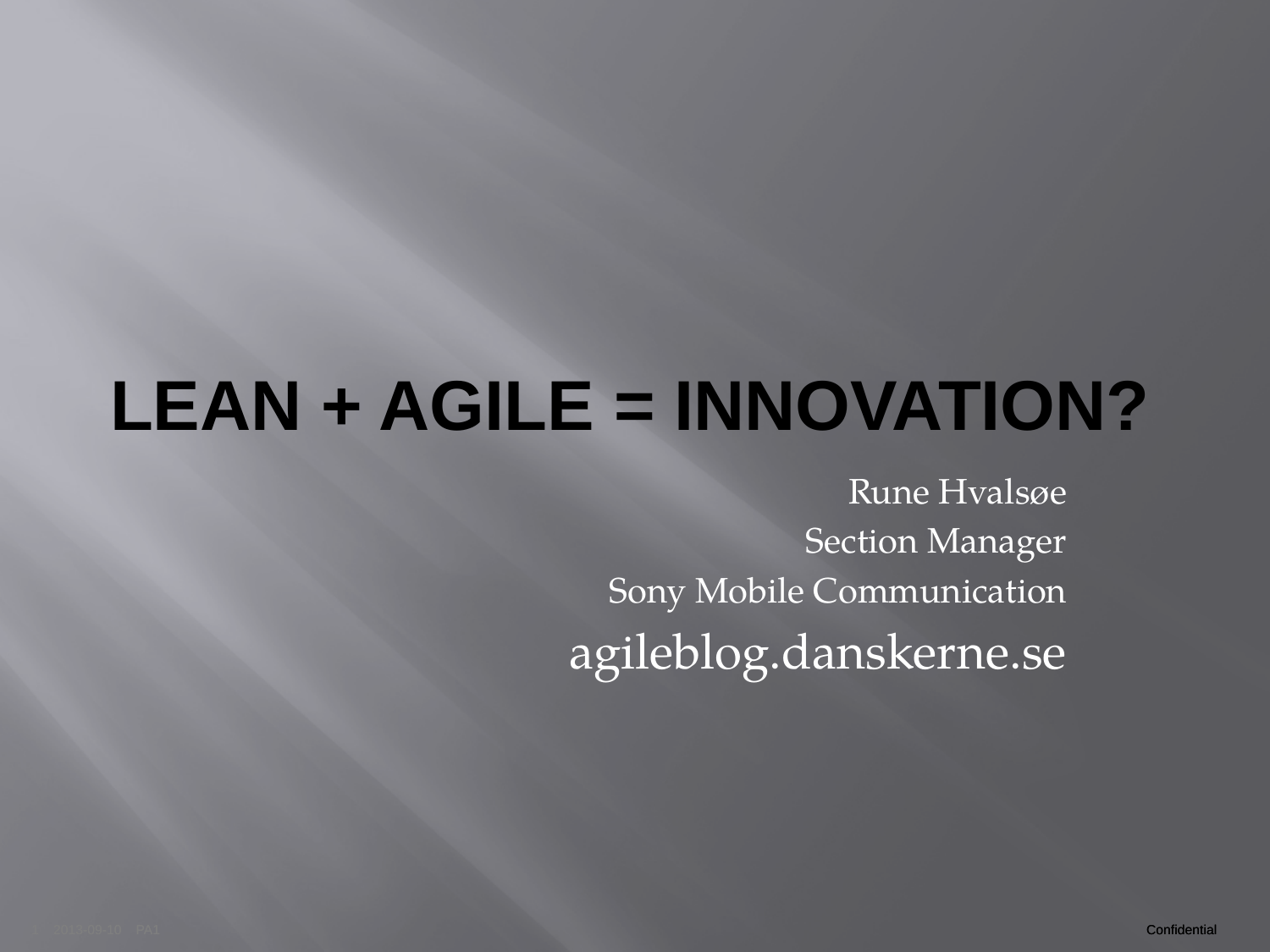

# Lean + Agile = innovation?
Rune Hvalsøe
Section Manager
Sony Mobile Communication
agileblog.danskerne.se